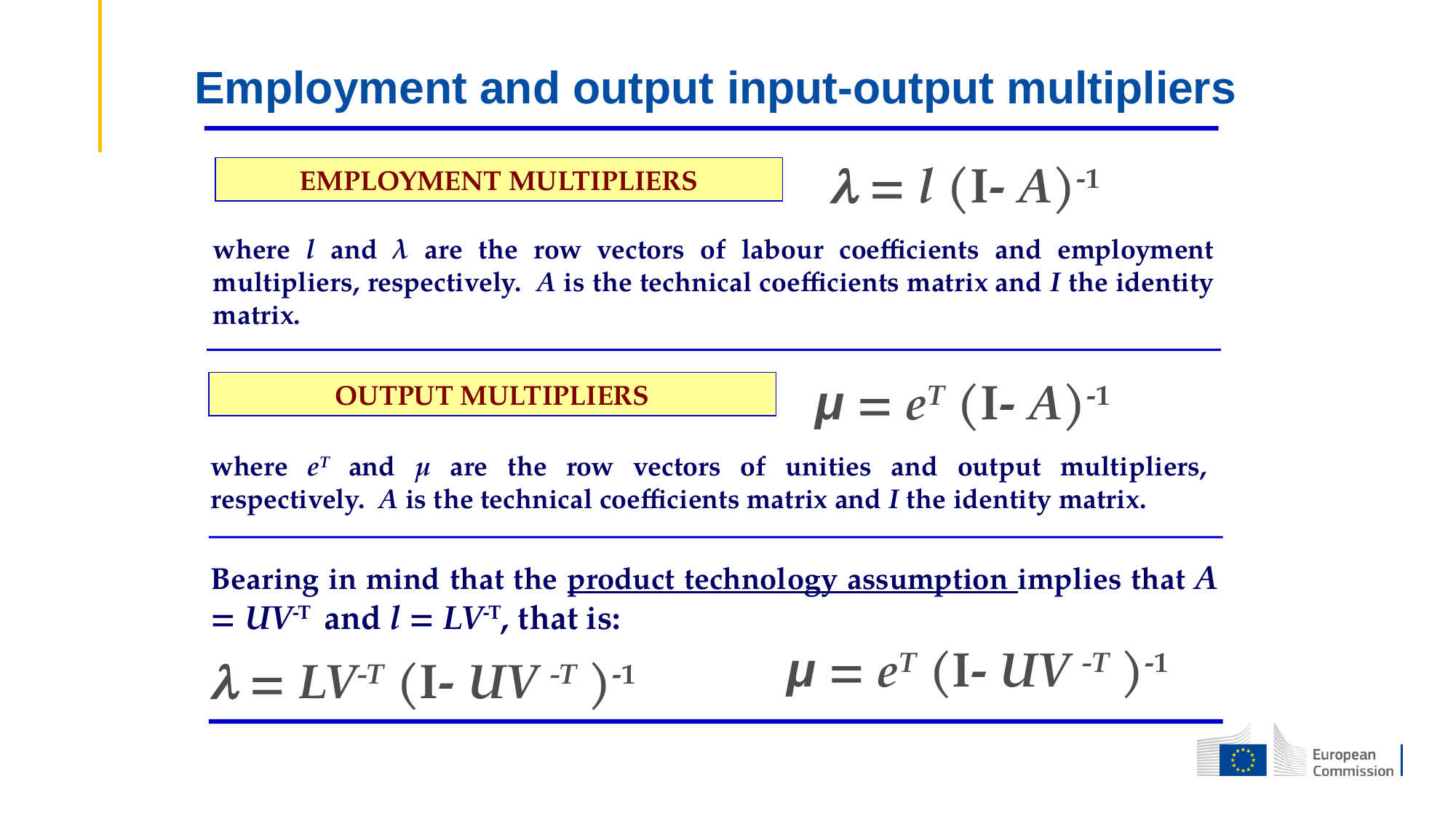

Employment and output input-output multipliers

λ = l (I- A)-1
EMPLOYMENT MULTIPLIERS
where l and λ are the row vectors of labour coefficients and employment multipliers, respectively.  A is the technical coefficients matrix and I the identity matrix.

μ = eT (I- A)-1
OUTPUT MULTIPLIERS
where eT and μ are the row vectors of unities and output multipliers, respectively.  A is the technical coefficients matrix and I the identity matrix.

Bearing in mind that the product technology assumption implies that A = UV-T  and l = LV-T, that is:
μ = eT (I- UV -T )-1
λ = LV-T (I- UV -T )-1